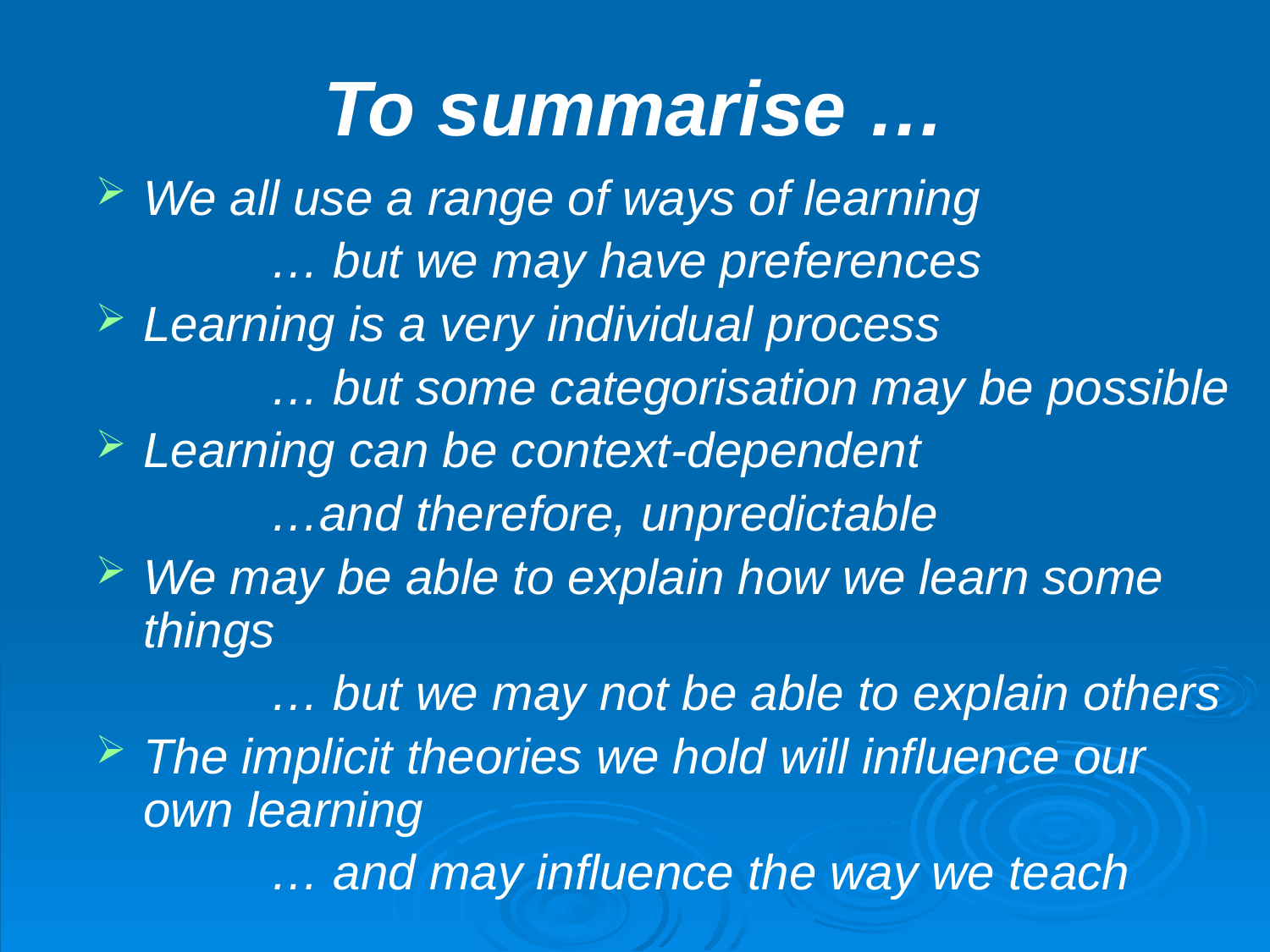

# To summarise …
We all use a range of ways of learning
		… but we may have preferences
Learning is a very individual process
		… but some categorisation may be possible
Learning can be context-dependent
		…and therefore, unpredictable
We may be able to explain how we learn some things
		… but we may not be able to explain others
The implicit theories we hold will influence our own learning
		… and may influence the way we teach